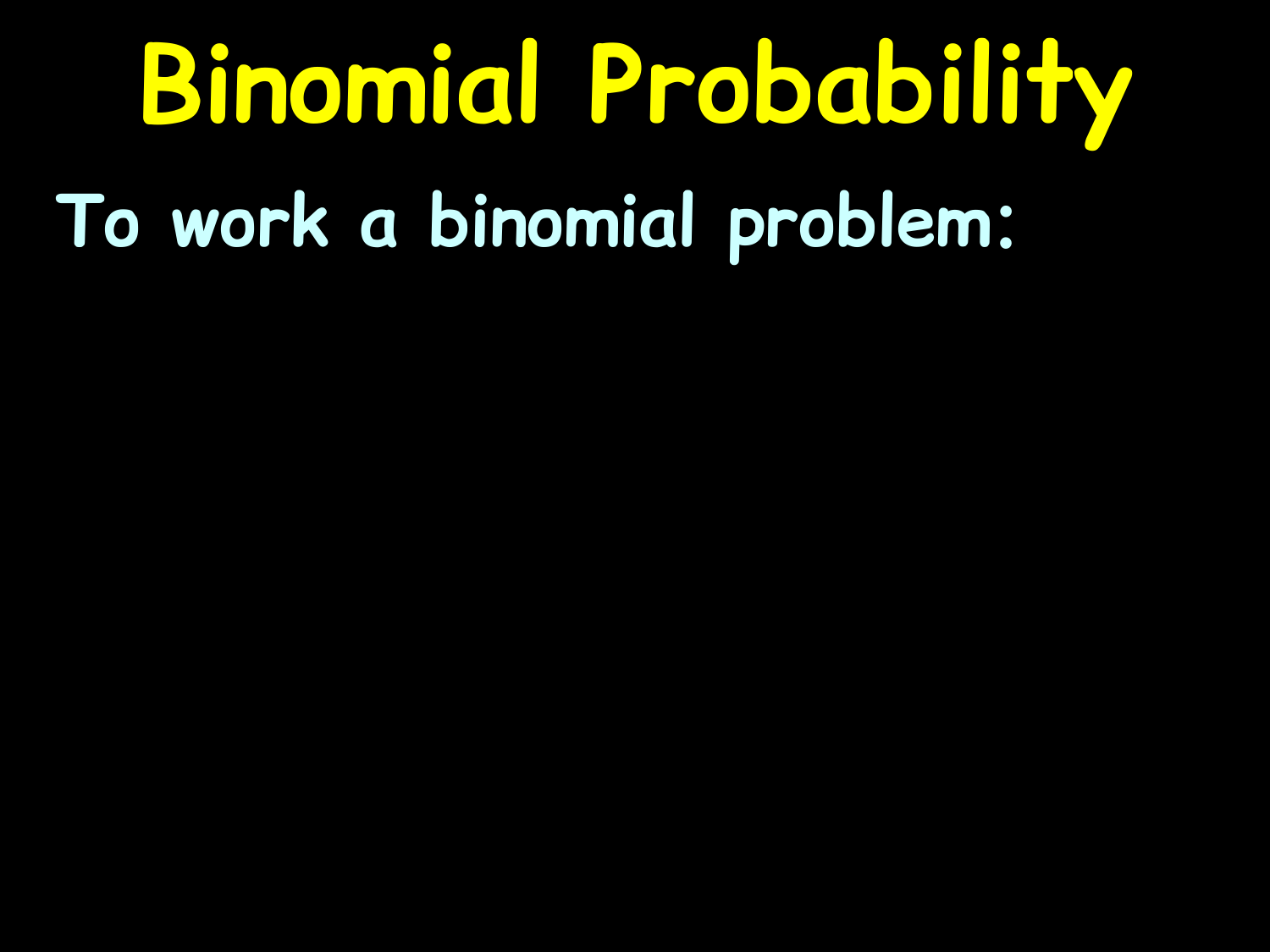

# Binomial Probability
To work a binomial problem: